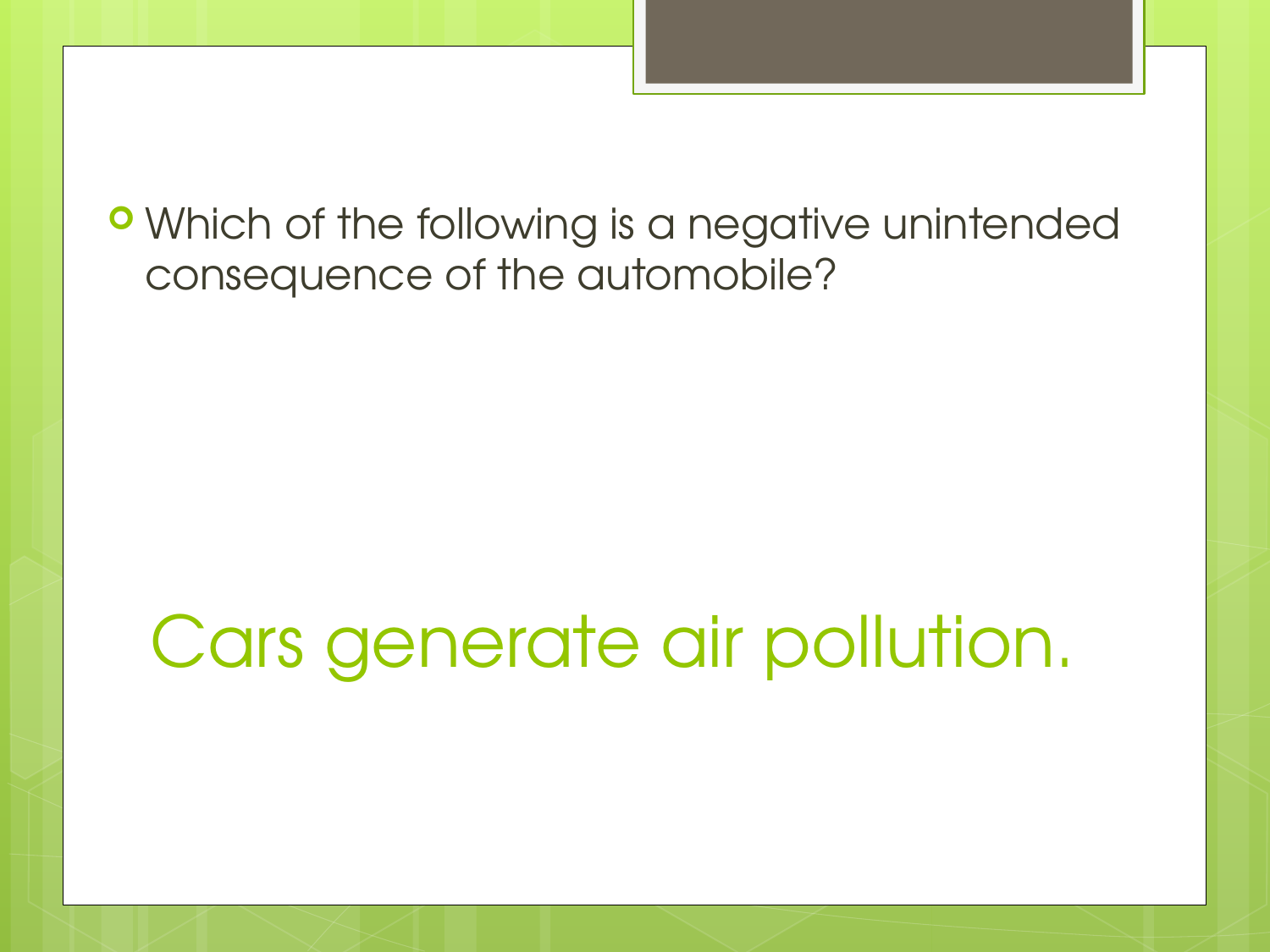

Which of the following is a negative unintended consequence of the automobile?
# Cars generate air pollution.